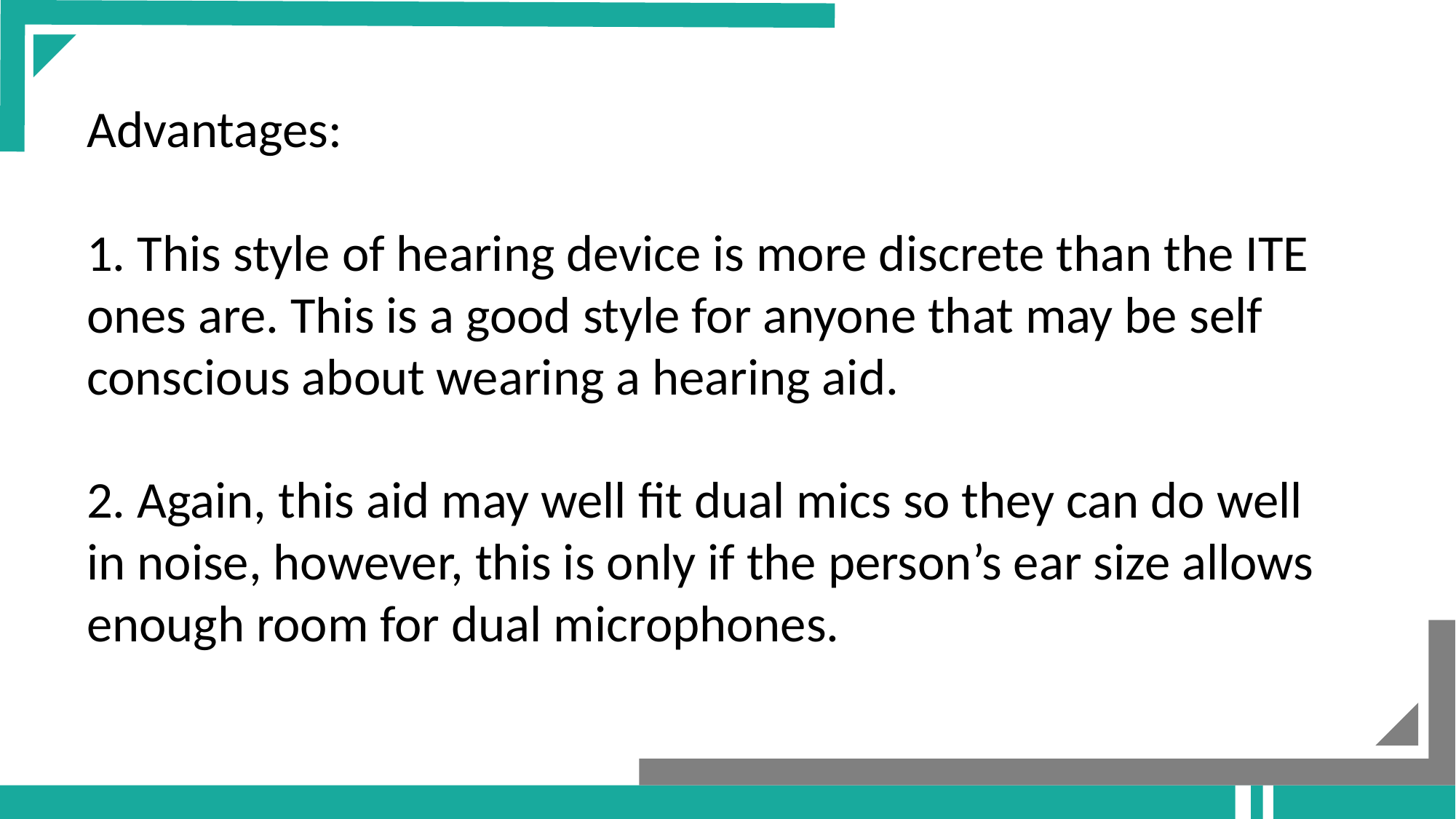

Advantages:

1. This style of hearing device is more discrete than the ITE ones are. This is a good style for anyone that may be self conscious about wearing a hearing aid.

2. Again, this aid may well fit dual mics so they can do well in noise, however, this is only if the person’s ear size allows enough room for dual microphones.
Add your title
Add your title